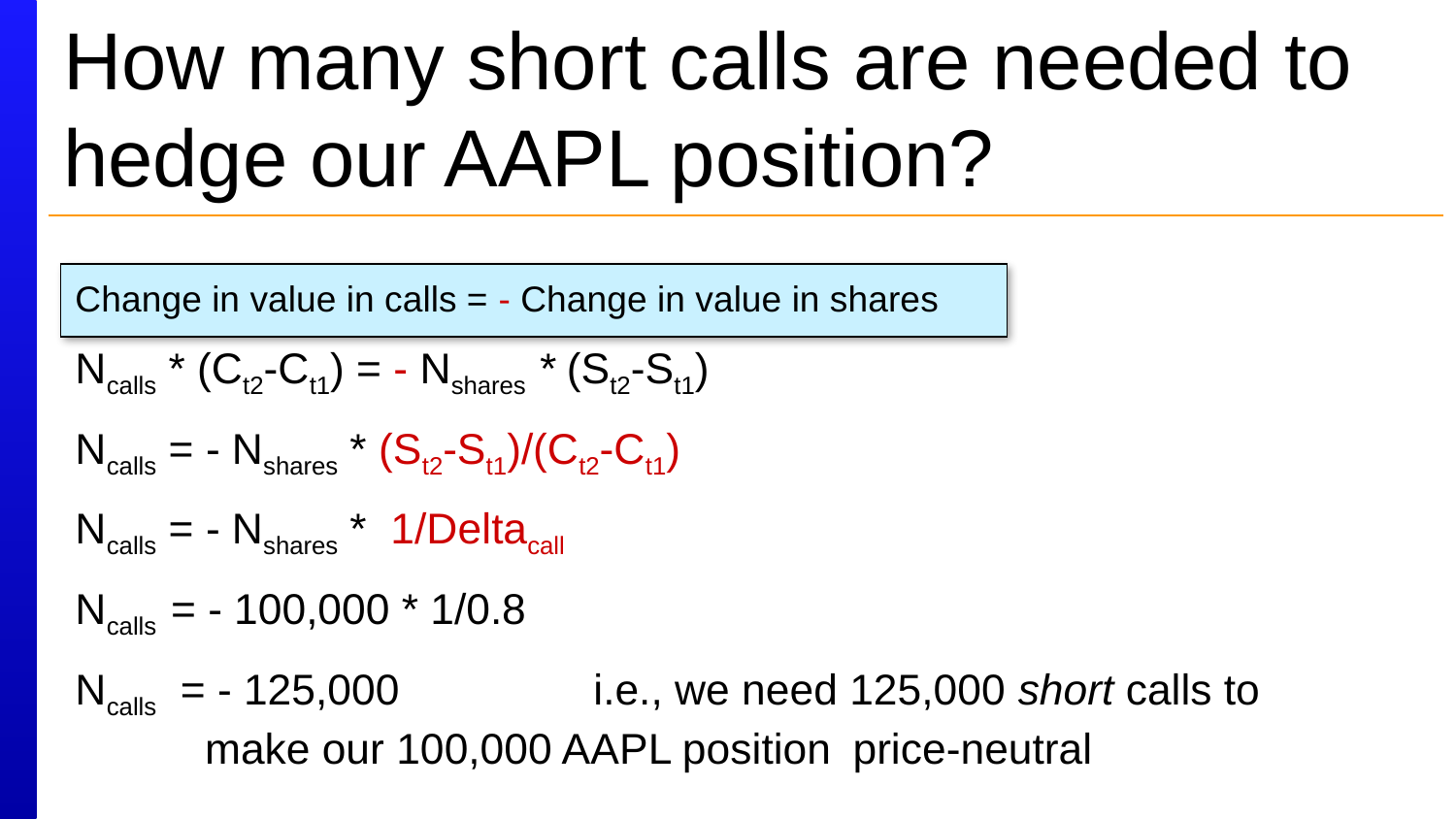

# How many short calls are needed to hedge our AAPL position?

Change in value in calls = - Change in value in shares
Ncalls * (Ct2-Ct1) = - Nshares * (St2-St1)
Ncalls = - Nshares * (St2-St1)/(Ct2-Ct1)
Ncalls = - Nshares *  1/Deltacall
Ncalls  = - 100,000 * 1/0.8
Ncalls  = - 125,000       	i.e., we need 125,000 short calls to 					make our 100,000 AAPL position 					price-neutral